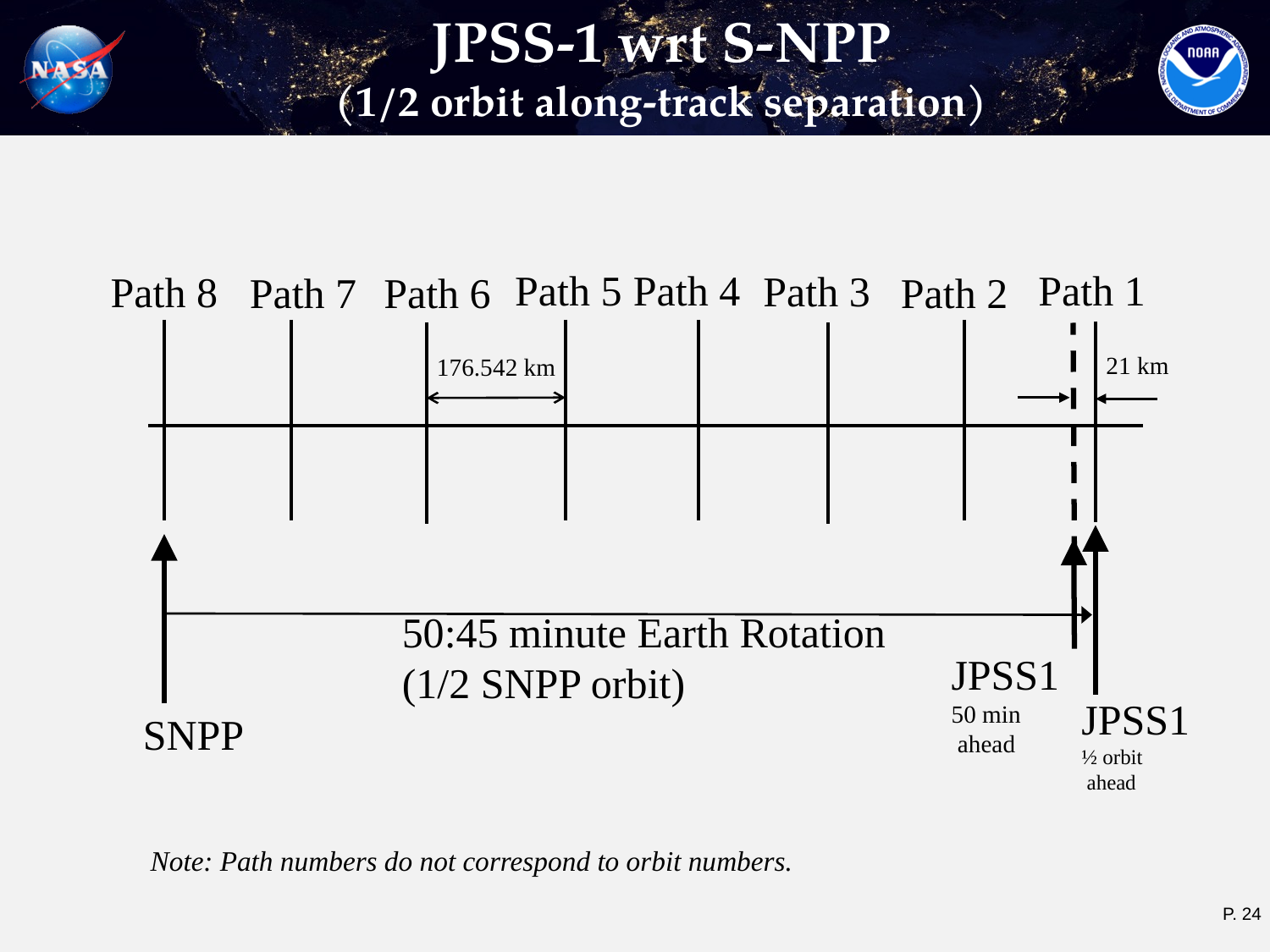

JPSS-1 wrt S-NPP
(1/2 orbit along-track separation)
Path 5
Path 4
Path 1
Path 3
Path 8
Path 7
Path 6
Path 2
21 km
176.542 km
50:45 minute Earth Rotation
(1/2 SNPP orbit)
JPSS1
50 min
 ahead
JPSS1
½ orbit
 ahead

SNPP
Note: Path numbers do not correspond to orbit numbers.